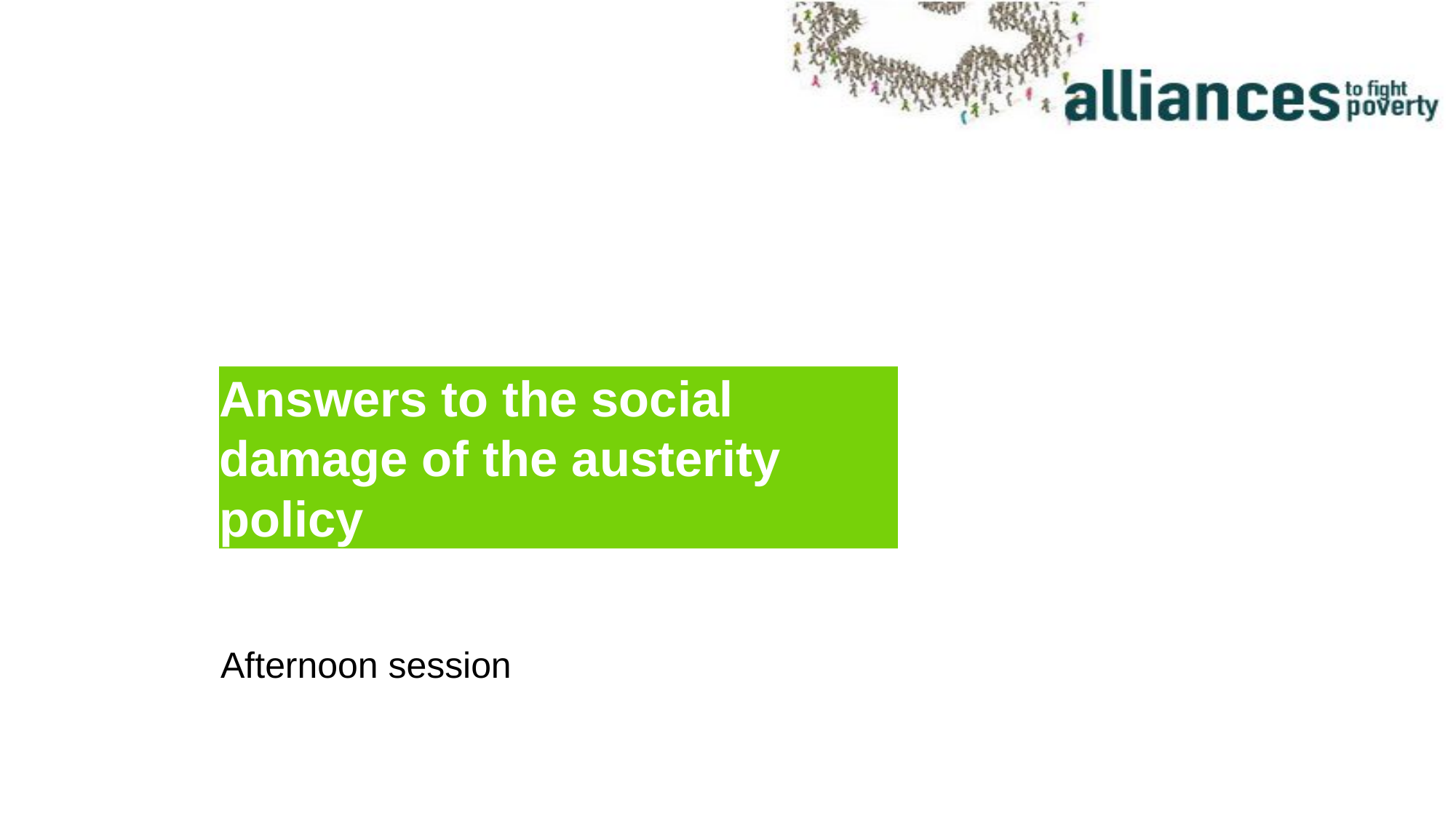

# Answers to the social damage of the austerity policy
Afternoon session